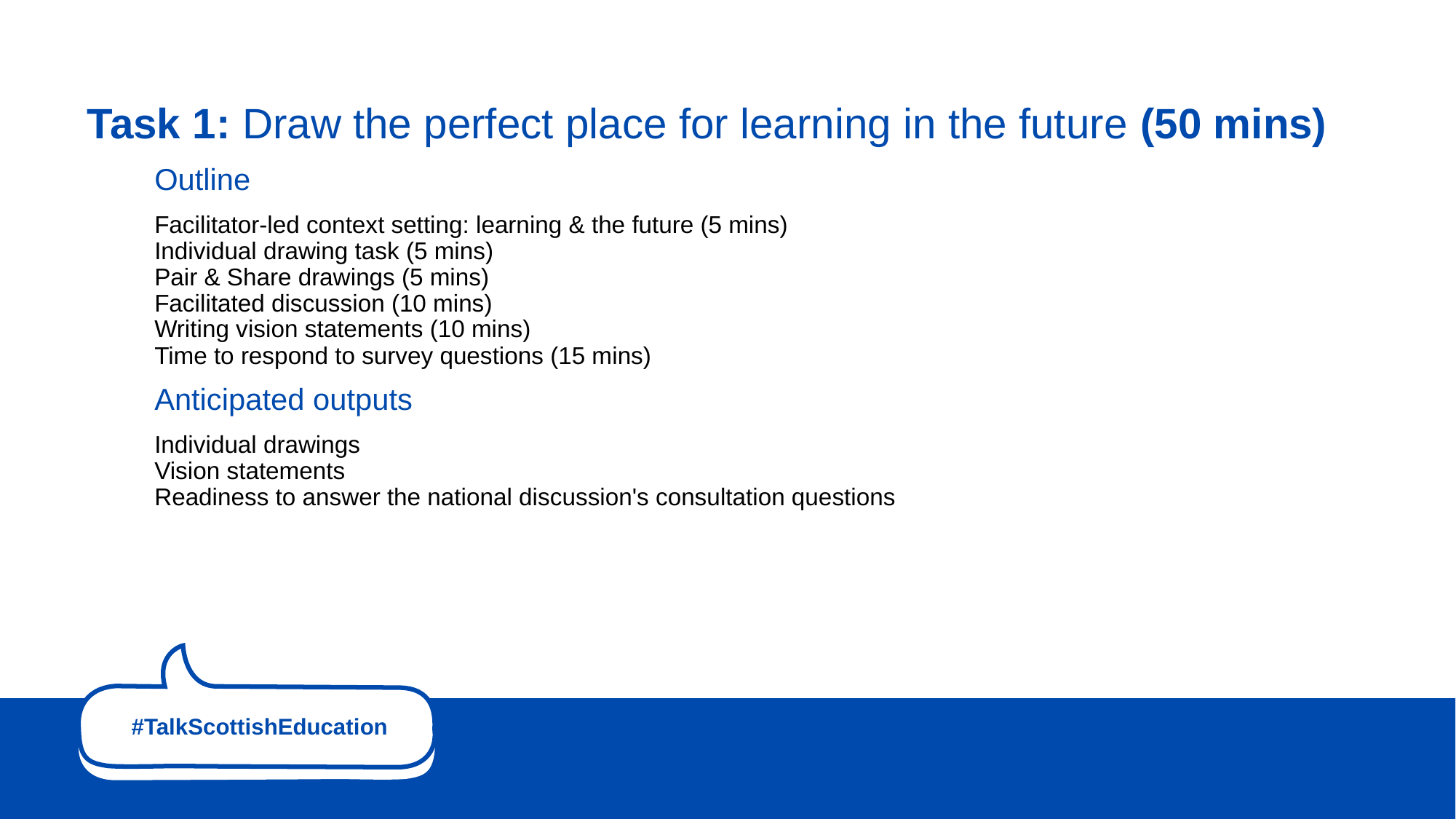

# Task 1: Draw the perfect place for learning in the future (50 mins)
Outline
Facilitator-led context setting: learning & the future (5 mins)
Individual drawing task (5 mins)
Pair & Share drawings (5 mins)
Facilitated discussion (10 mins)
Writing vision statements (10 mins)
Time to respond to survey questions (15 mins)
Anticipated outputs
Individual drawings
Vision statements
Readiness to answer the national discussion's consultation questions